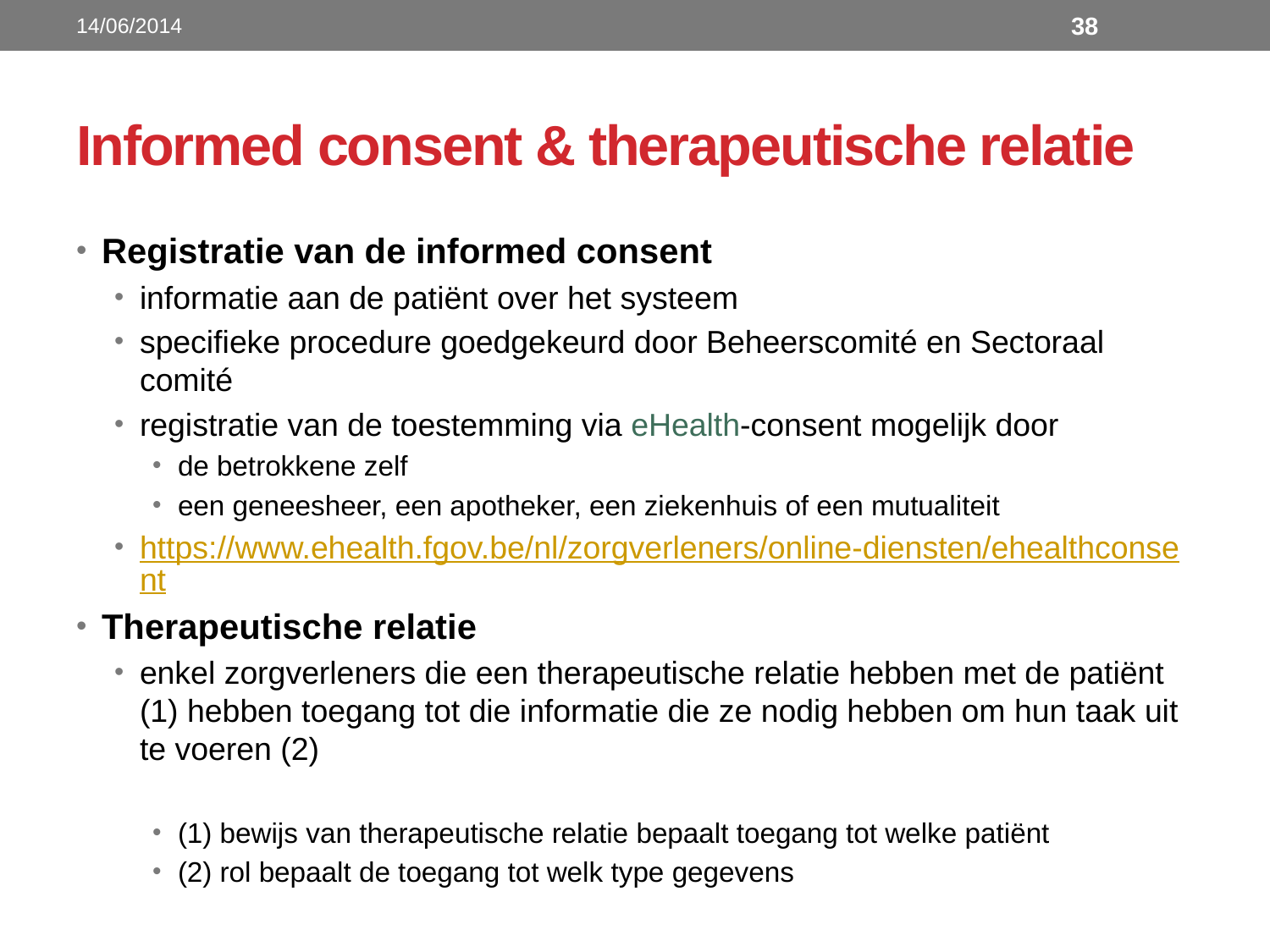

14/06/2014
38
# Informed consent & therapeutische relatie
Registratie van de informed consent
informatie aan de patiënt over het systeem
specifieke procedure goedgekeurd door Beheerscomité en Sectoraal comité
registratie van de toestemming via eHealth-consent mogelijk door
de betrokkene zelf
een geneesheer, een apotheker, een ziekenhuis of een mutualiteit
https://www.ehealth.fgov.be/nl/zorgverleners/online-diensten/ehealthconsent
Therapeutische relatie
enkel zorgverleners die een therapeutische relatie hebben met de patiënt (1) hebben toegang tot die informatie die ze nodig hebben om hun taak uit te voeren (2)

(1) bewijs van therapeutische relatie bepaalt toegang tot welke patiënt
(2) rol bepaalt de toegang tot welk type gegevens